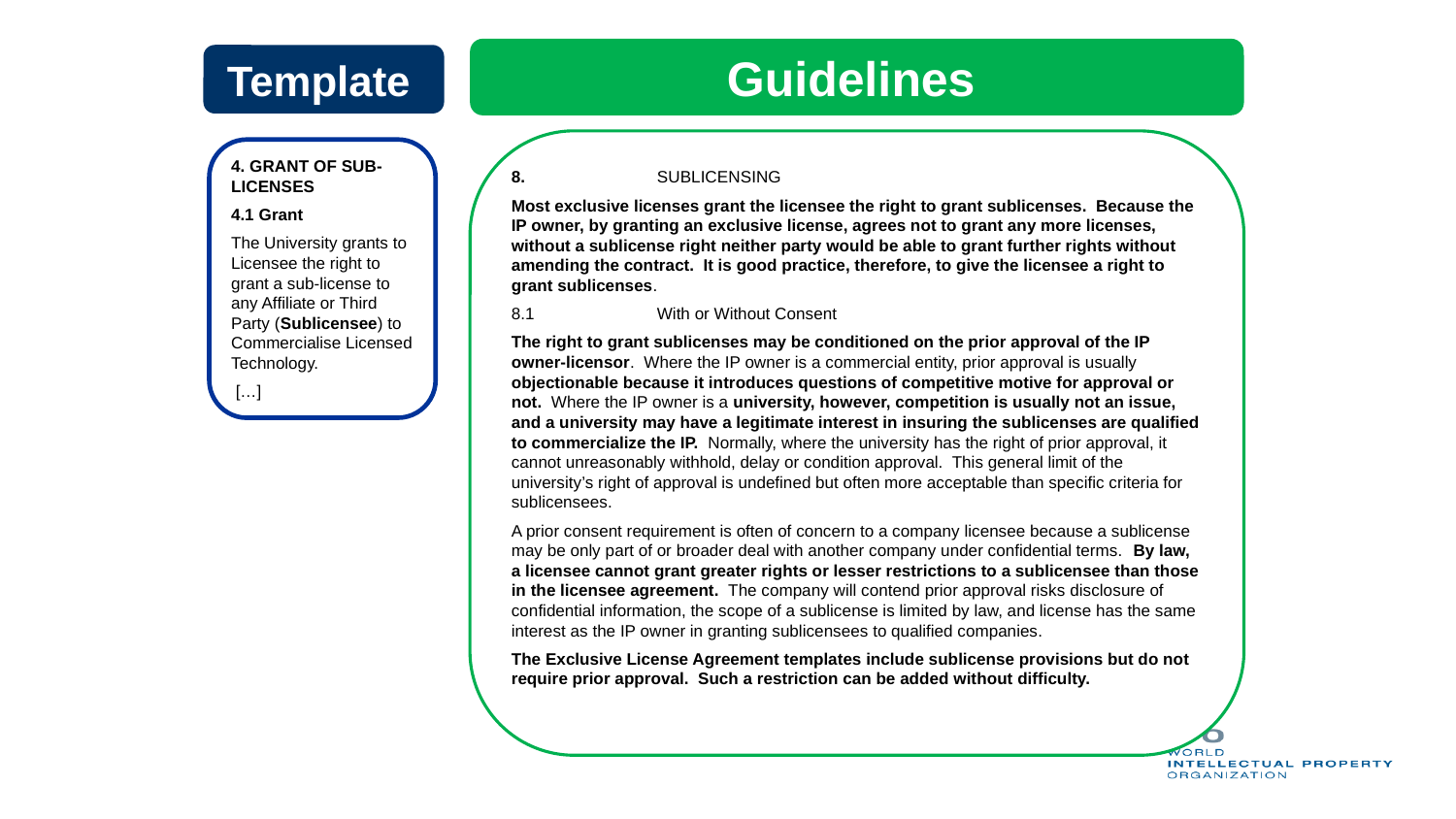

Guidelines
Template
8.	SUBLICENSING
Most exclusive licenses grant the licensee the right to grant sublicenses.  Because the IP owner, by granting an exclusive license, agrees not to grant any more licenses, without a sublicense right neither party would be able to grant further rights without amending the contract.  It is good practice, therefore, to give the licensee a right to grant sublicenses.
8.1	With or Without Consent
The right to grant sublicenses may be conditioned on the prior approval of the IP owner-licensor.  Where the IP owner is a commercial entity, prior approval is usually objectionable because it introduces questions of competitive motive for approval or not.  Where the IP owner is a university, however, competition is usually not an issue, and a university may have a legitimate interest in insuring the sublicenses are qualified to commercialize the IP.  Normally, where the university has the right of prior approval, it cannot unreasonably withhold, delay or condition approval.  This general limit of the university’s right of approval is undefined but often more acceptable than specific criteria for sublicensees.
A prior consent requirement is often of concern to a company licensee because a sublicense may be only part of or broader deal with another company under confidential terms.  By law, a licensee cannot grant greater rights or lesser restrictions to a sublicensee than those in the licensee agreement.  The company will contend prior approval risks disclosure of confidential information, the scope of a sublicense is limited by law, and license has the same interest as the IP owner in granting sublicensees to qualified companies.
The Exclusive License Agreement templates include sublicense provisions but do not require prior approval.  Such a restriction can be added without difficulty.

4. GRANT OF SUB-LICENSES
4.1 Grant
The University grants to Licensee the right to grant a sub-license to any Affiliate or Third Party (Sublicensee) to Commercialise Licensed Technology.
 […]